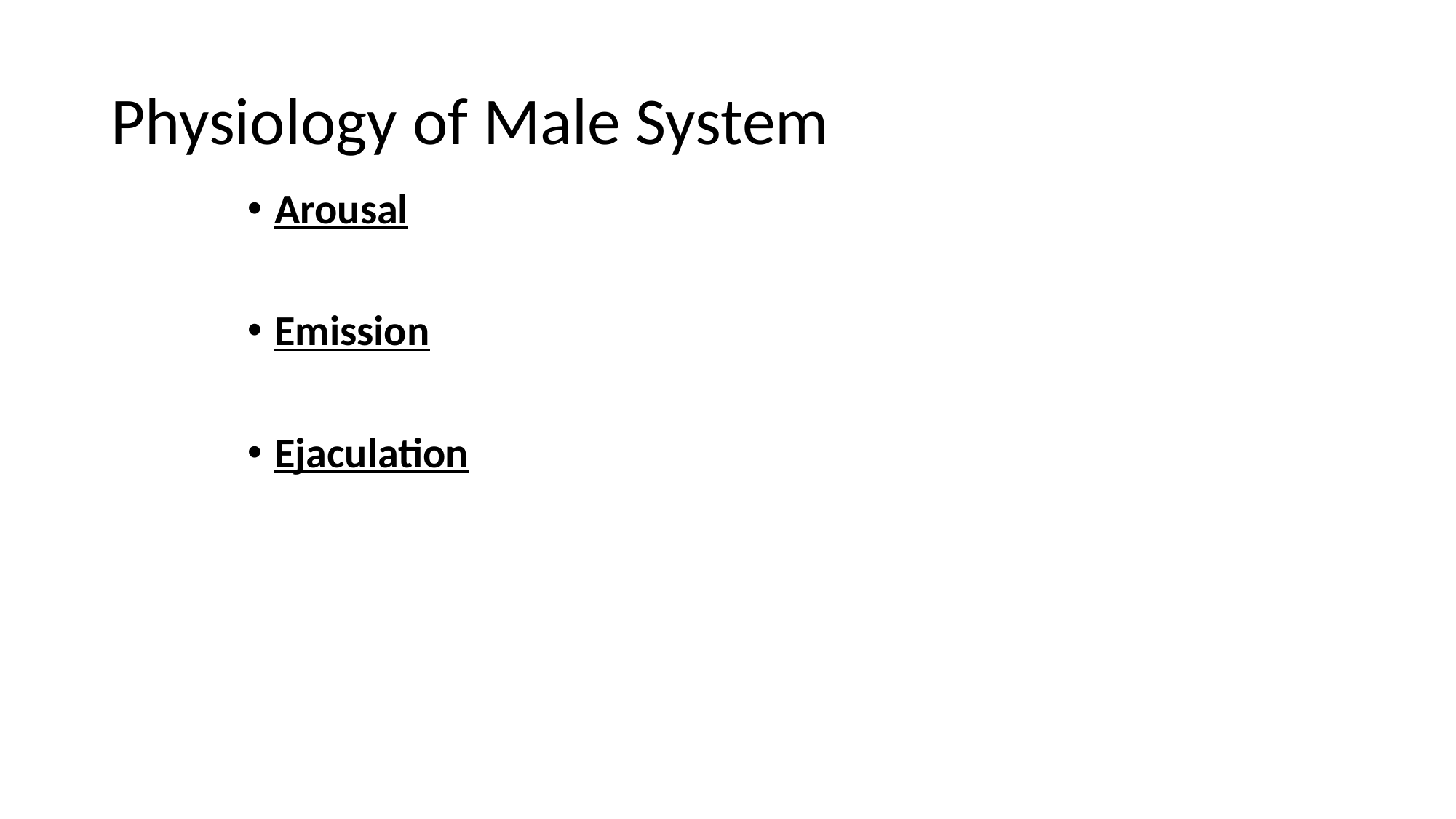

# Physiology of Male System
Arousal

Emission

Ejaculation